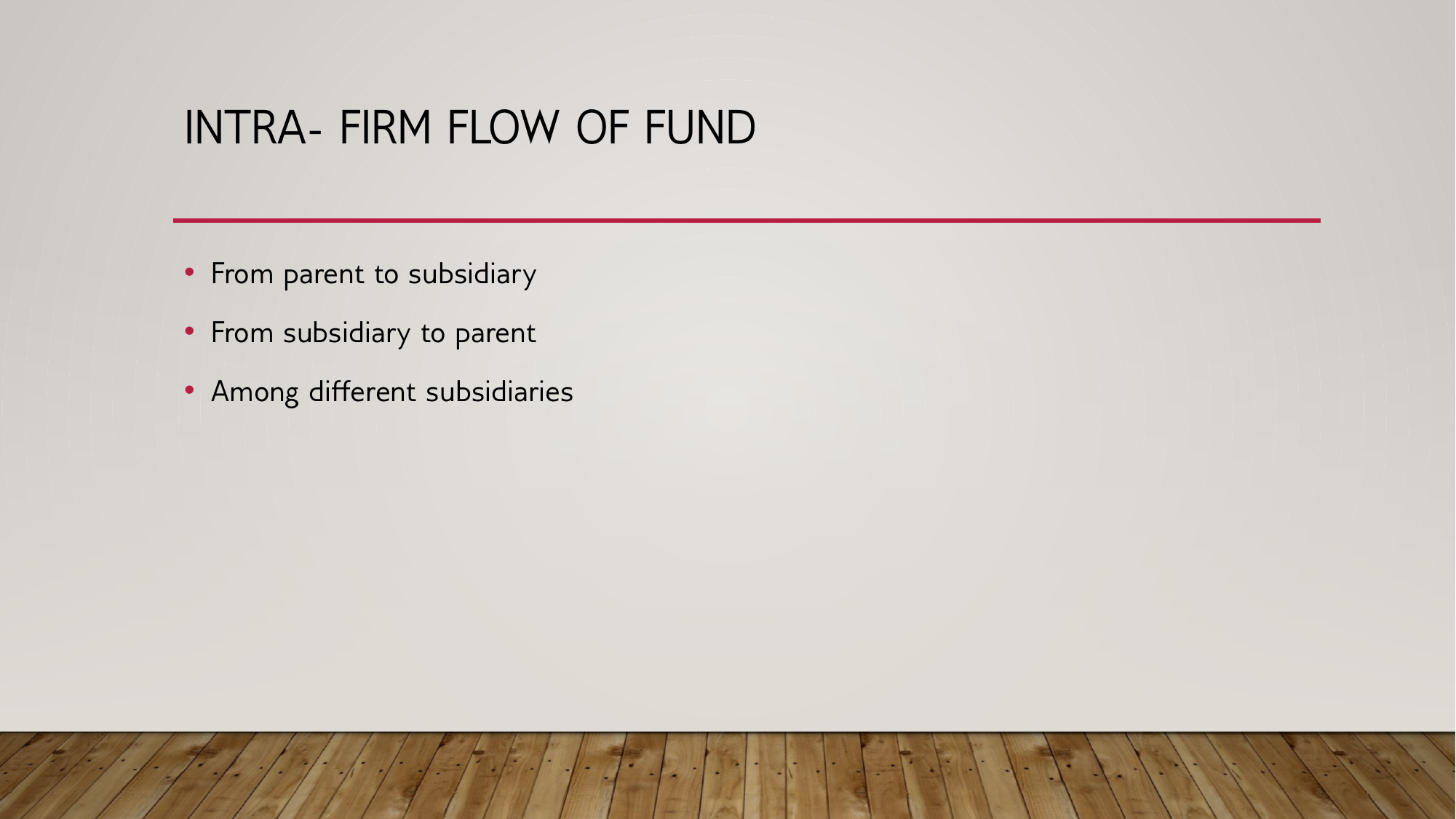

# Intra- Firm flow of fund
From parent to subsidiary
From subsidiary to parent
Among different subsidiaries